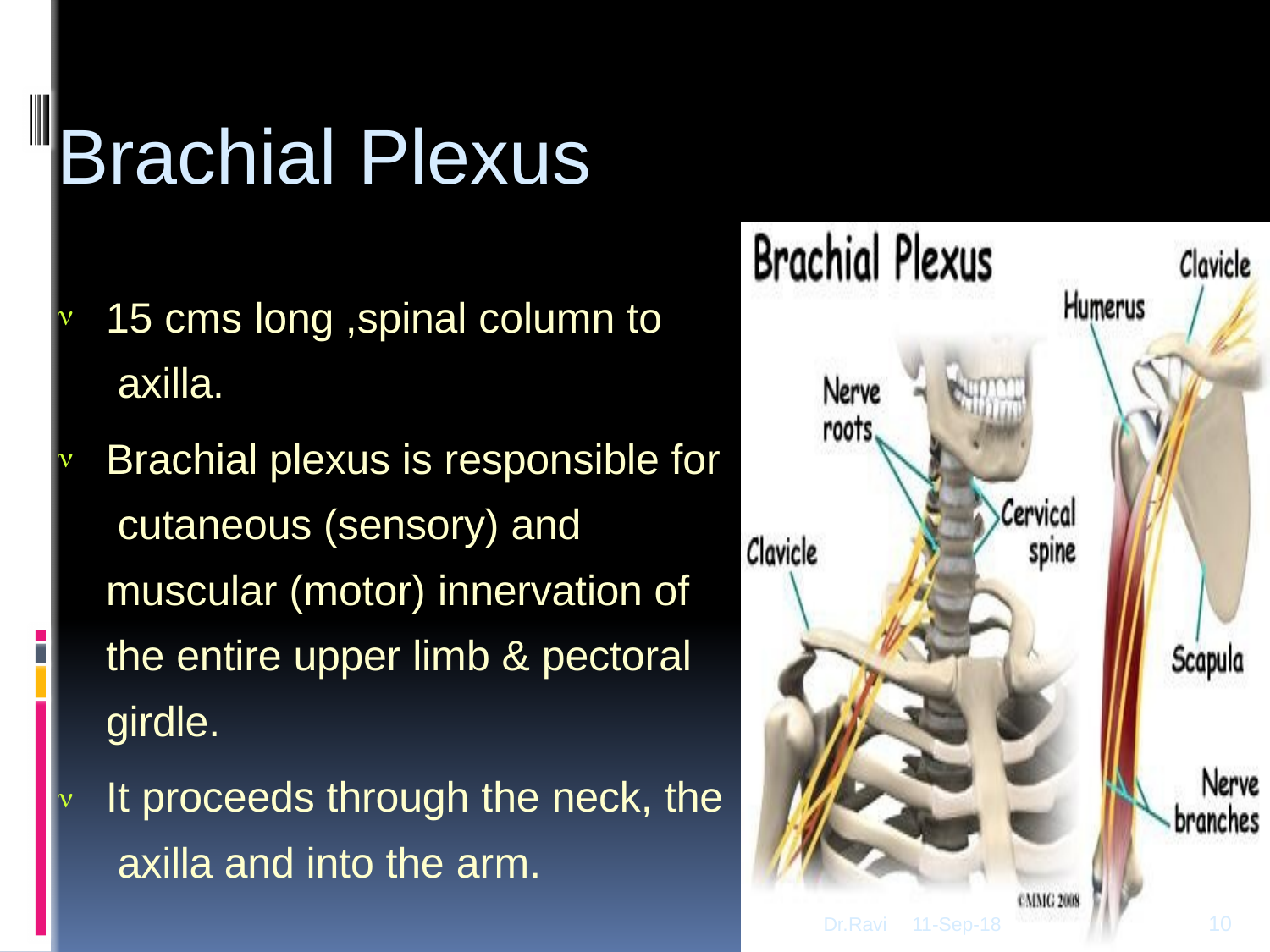

# Brachial Plexus

15 cms long ,spinal column to  axilla.
Brachial plexus is responsible for  cutaneous (sensory) and  muscular (motor) innervation of  the entire upper limb & pectoral  girdle.
It proceeds through the neck, the  axilla and into the arm.
ν
ν
ν

Dr.Ravi
11-Sep-18
10